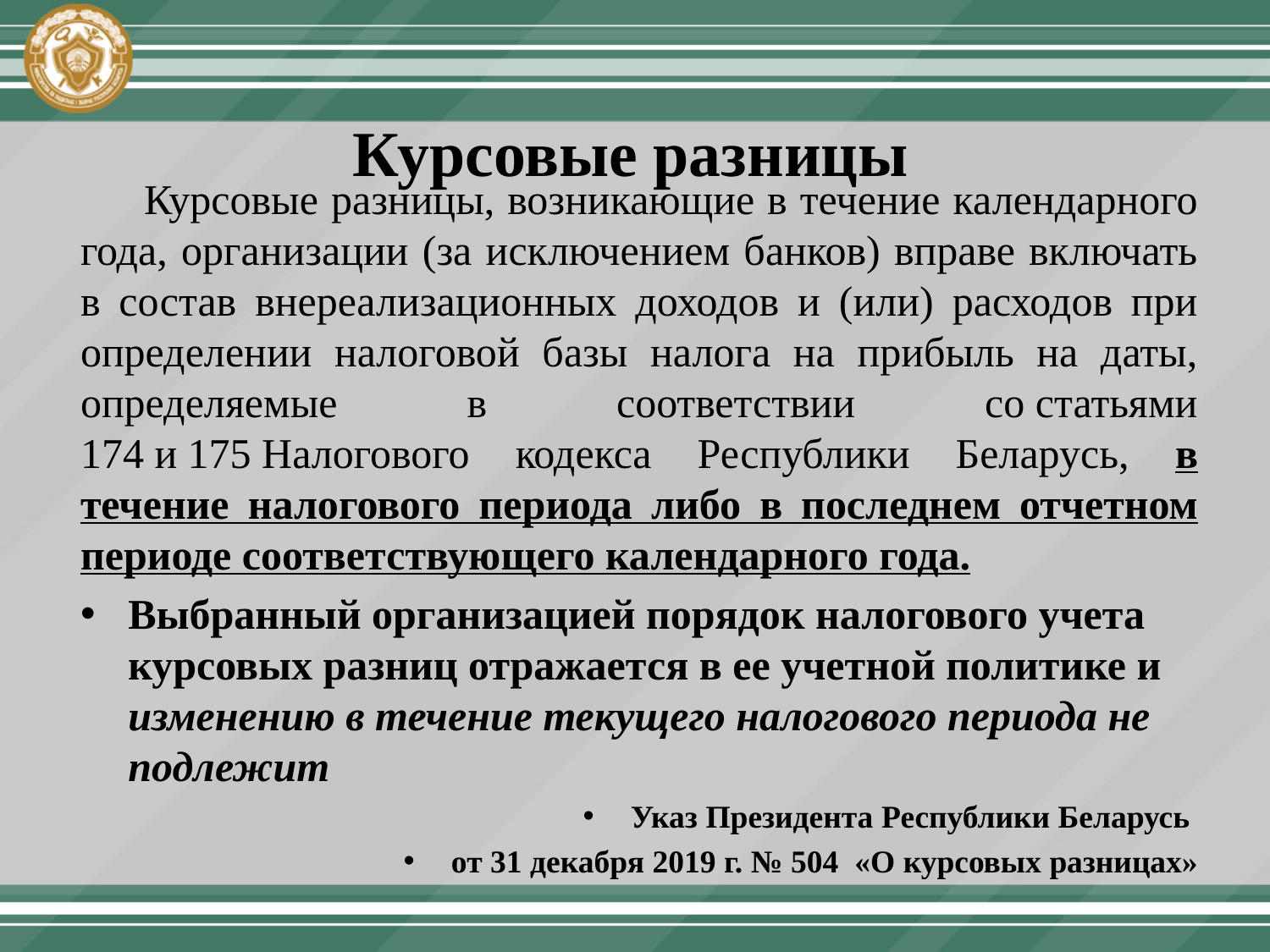

# Курсовые разницы
Курсовые разницы, возникающие в течение календарного года, организации (за исключением банков) вправе включать в состав внереализационных доходов и (или) расходов при определении налоговой базы налога на прибыль на даты, определяемые в соответствии со статьями 174 и 175 Налогового кодекса Республики Беларусь, в течение налогового периода либо в последнем отчетном периоде соответствующего календарного года.
Выбранный организацией порядок налогового учета курсовых разниц отражается в ее учетной политике и изменению в течение текущего налогового периода не подлежит
Указ Президента Республики Беларусь
от 31 декабря 2019 г. № 504  «О курсовых разницах»